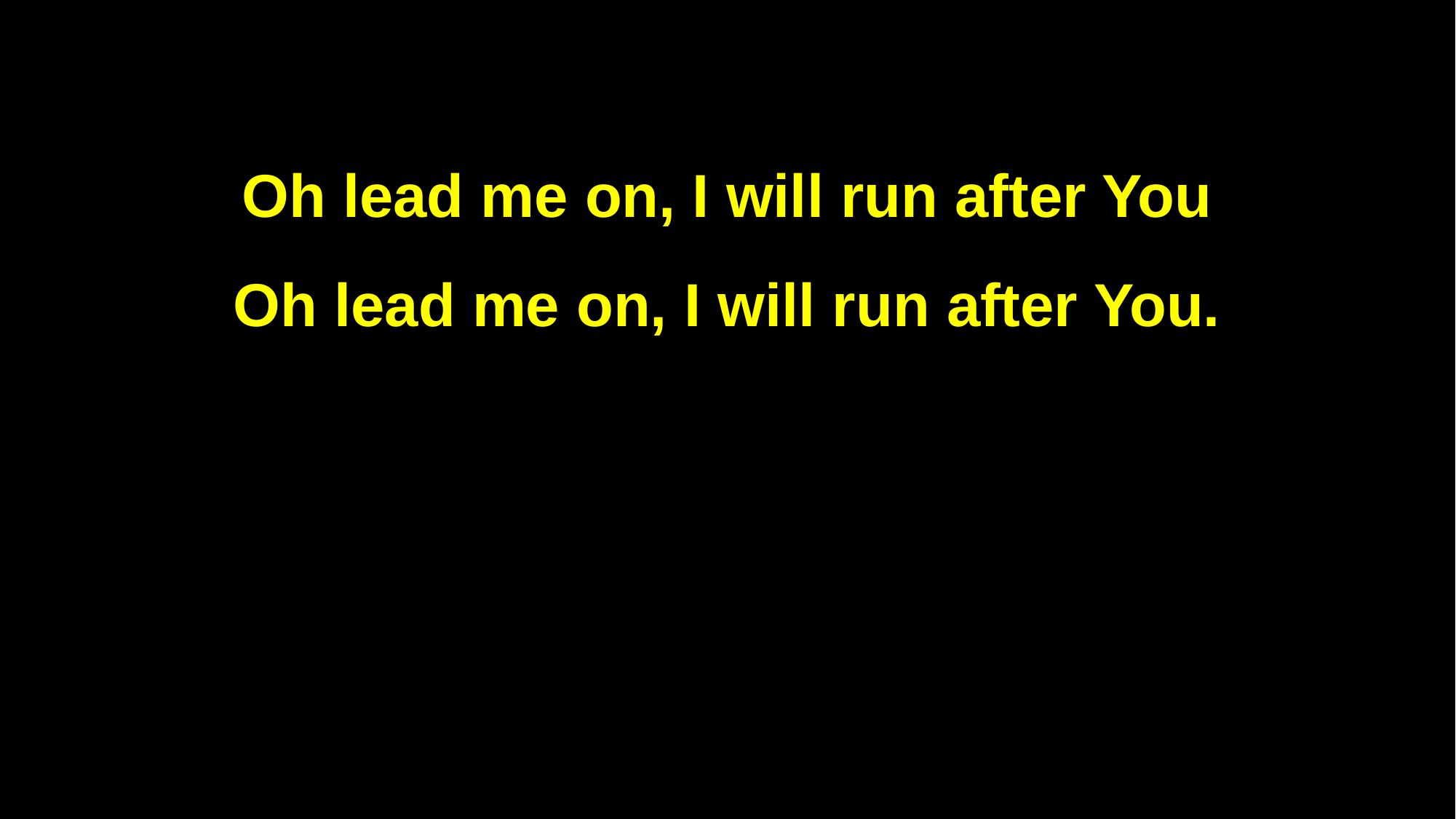

Oh lead me on, I will run after You
Oh lead me on, I will run after You.